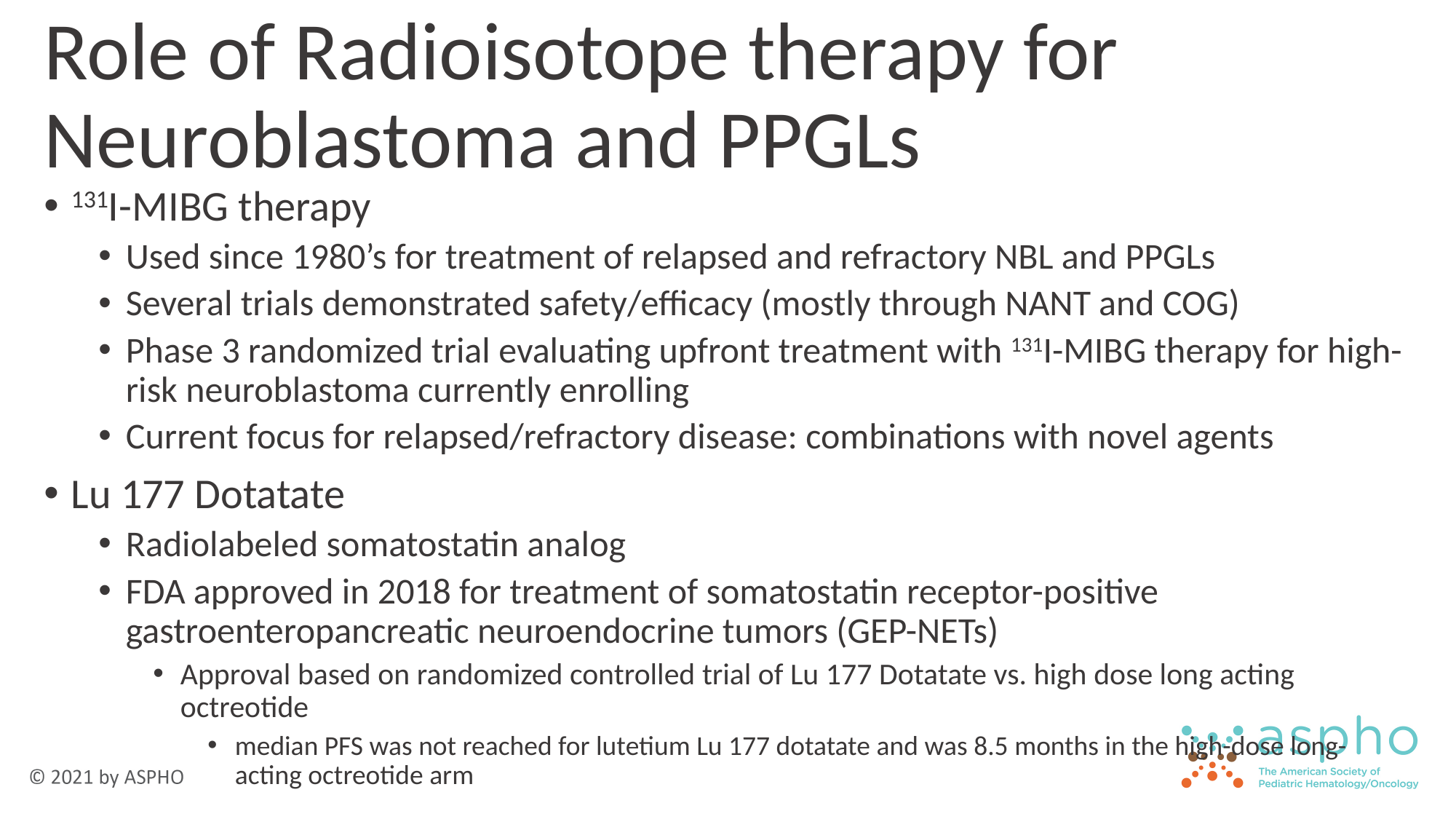

# Role of Radioisotope therapy for Neuroblastoma and PPGLs
131I-MIBG therapy
Used since 1980’s for treatment of relapsed and refractory NBL and PPGLs
Several trials demonstrated safety/efficacy (mostly through NANT and COG)
Phase 3 randomized trial evaluating upfront treatment with 131I-MIBG therapy for high-risk neuroblastoma currently enrolling
Current focus for relapsed/refractory disease: combinations with novel agents
Lu 177 Dotatate
Radiolabeled somatostatin analog
FDA approved in 2018 for treatment of somatostatin receptor-positive gastroenteropancreatic neuroendocrine tumors (GEP-NETs)
Approval based on randomized controlled trial of Lu 177 Dotatate vs. high dose long acting octreotide
median PFS was not reached for lutetium Lu 177 dotatate and was 8.5 months in the high-dose long-acting octreotide arm